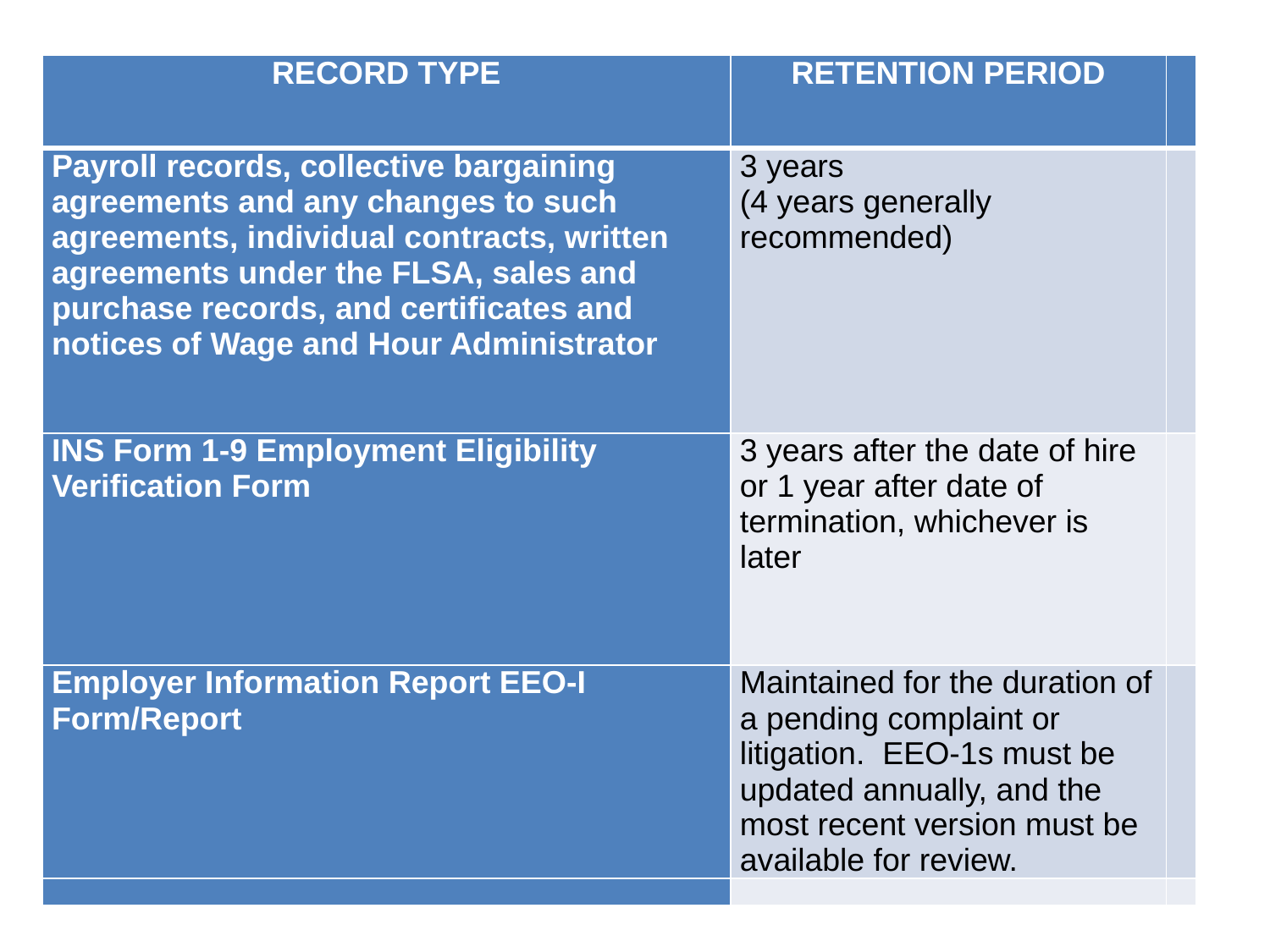

| RECORD TYPE | RETENTION PERIOD |  |
| --- | --- | --- |
| Payroll records, collective bargaining agreements and any changes to such agreements, individual contracts, written agreements under the FLSA, sales and purchase records, and certificates and notices of Wage and Hour Administrator | 3 years (4 years generally recommended) |  |
| INS Form 1-9 Employment Eligibility Verification Form | 3 years after the date of hire or 1 year after date of termination, whichever is later |  |
| Employer Information Report EEO-I Form/Report | Maintained for the duration of a pending complaint or litigation. EEO-1s must be updated annually, and the most recent version must be available for review. |  |
|  |  |  |